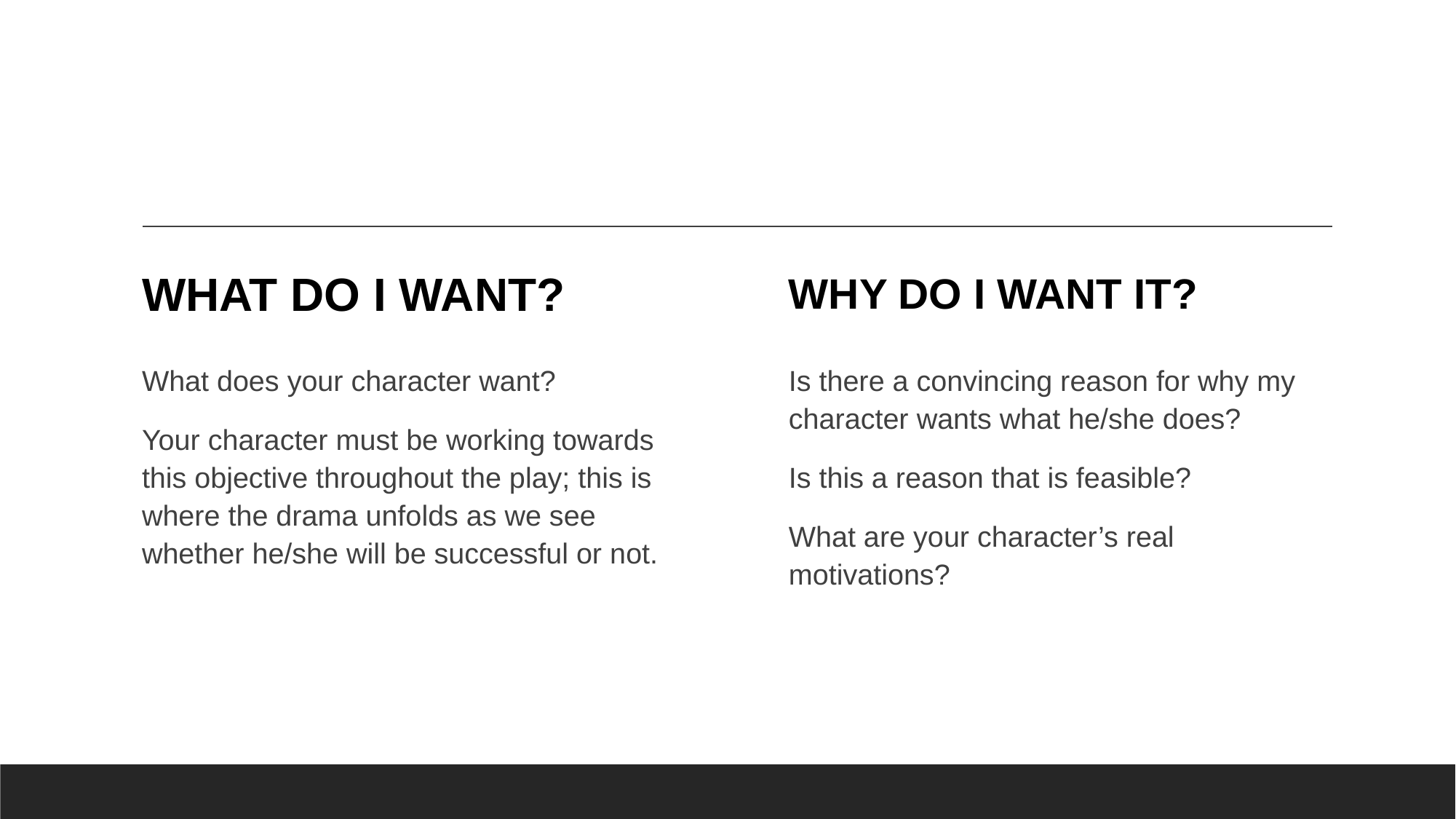

What do I want?
Why do I want it?
What does your character want?
Your character must be working towards this objective throughout the play; this is where the drama unfolds as we see whether he/she will be successful or not.
Is there a convincing reason for why my character wants what he/she does?
Is this a reason that is feasible?
What are your character’s real motivations?